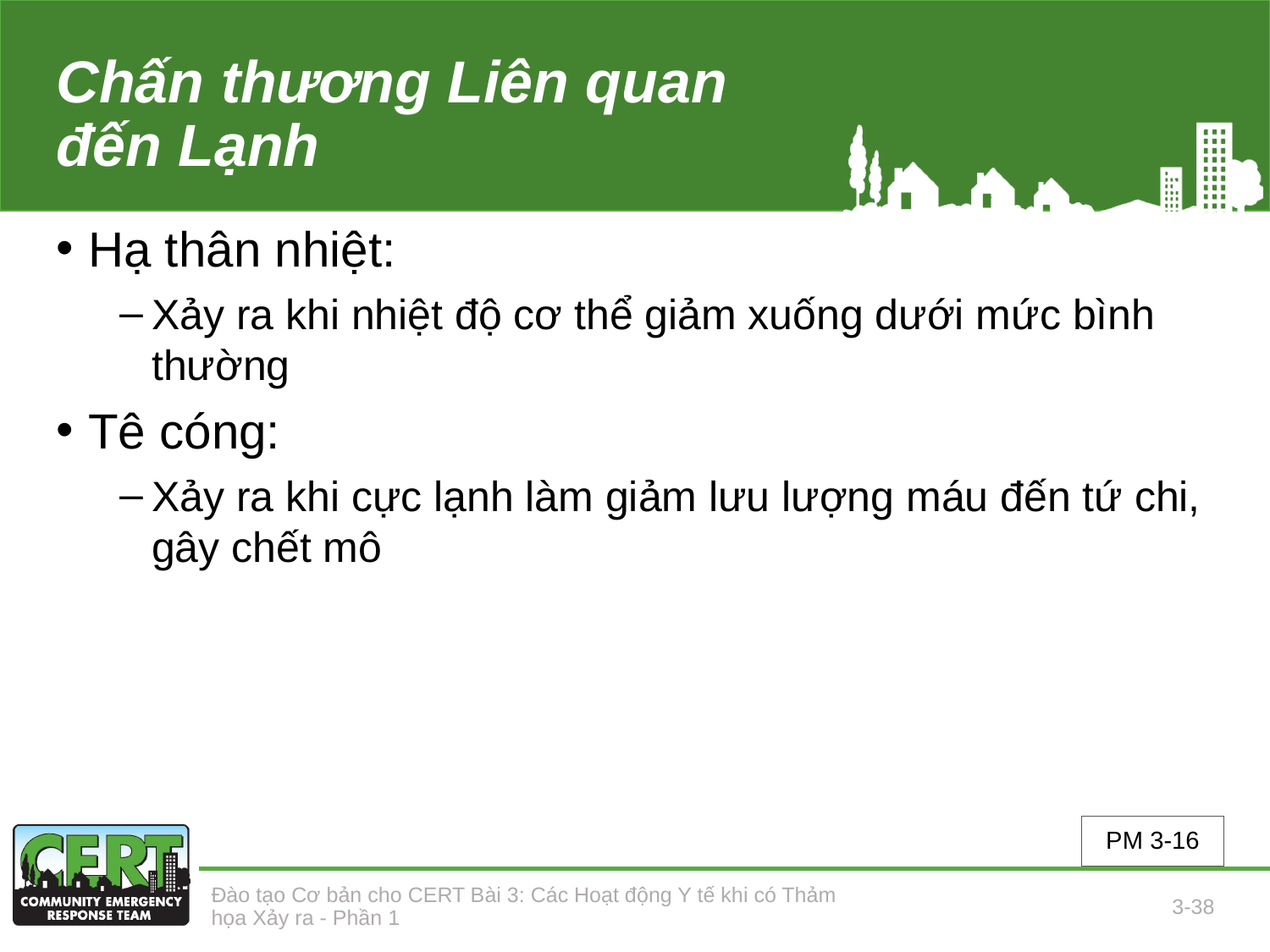

# Chấn thương Liên quan đến Lạnh
Hạ thân nhiệt:
Xảy ra khi nhiệt độ cơ thể giảm xuống dưới mức bình thường
Tê cóng:
Xảy ra khi cực lạnh làm giảm lưu lượng máu đến tứ chi, gây chết mô

PM 3-16
Đào tạo Cơ bản cho CERT Bài 3: Các Hoạt động Y tế khi có Thảm họa Xảy ra - Phần 1
3-38